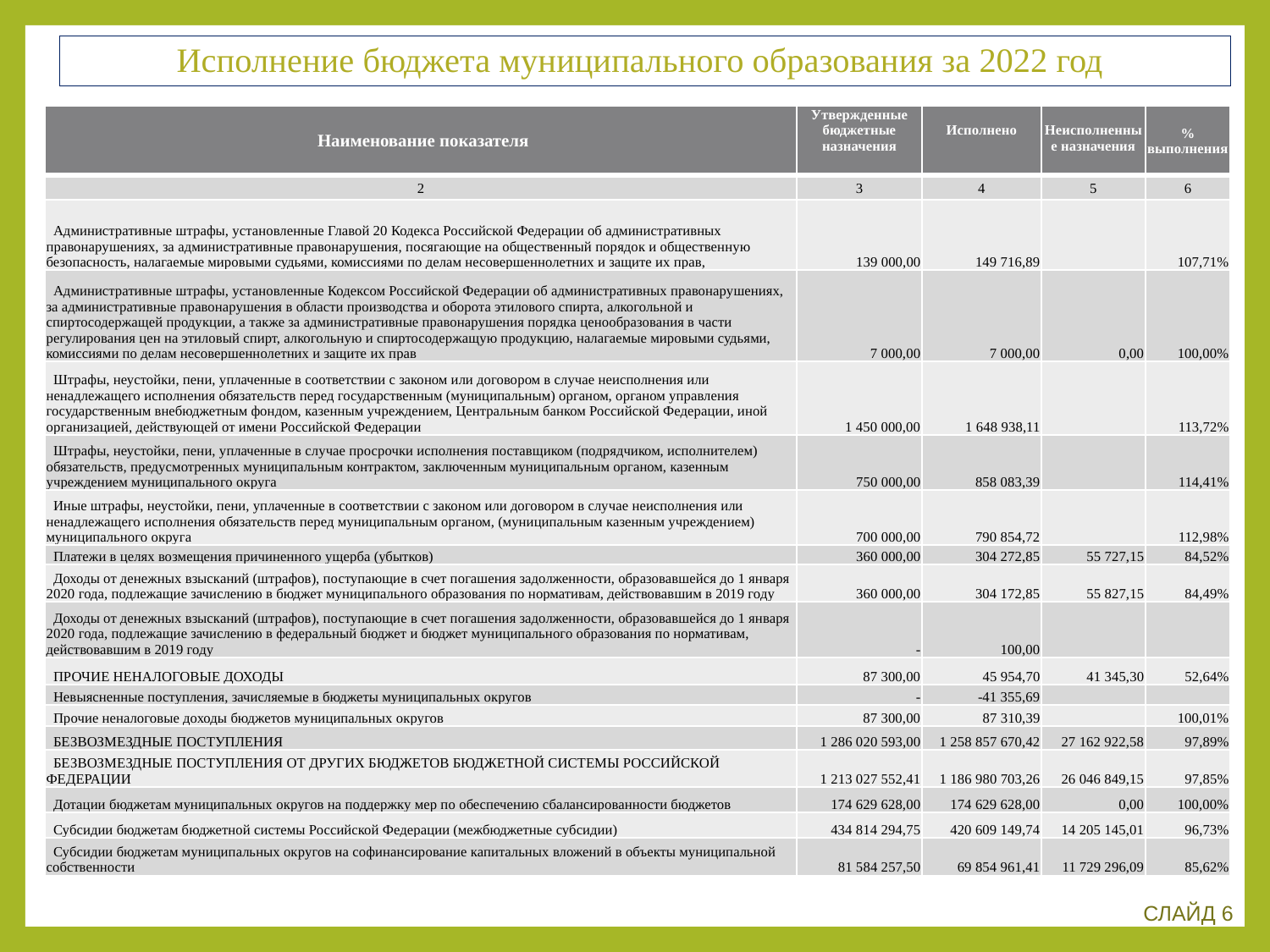

# Исполнение бюджета муниципального образования за 2022 год

| Наименование показателя | Утвержденные бюджетные назначения | Исполнено | Неисполненные назначения | % выполнения |
| --- | --- | --- | --- | --- |
| 2 | 3 | 4 | 5 | 6 |
| Административные штрафы, установленные Главой 20 Кодекса Российской Федерации об административных правонарушениях, за административные правонарушения, посягающие на общественный порядок и общественную безопасность, налагаемые мировыми судьями, комиссиями по делам несовершеннолетних и защите их прав, | 139 000,00 | 149 716,89 |  | 107,71% |
| Административные штрафы, установленные Кодексом Российской Федерации об административных правонарушениях, за административные правонарушения в области производства и оборота этилового спирта, алкогольной и спиртосодержащей продукции, а также за административные правонарушения порядка ценообразования в части регулирования цен на этиловый спирт, алкогольную и спиртосодержащую продукцию, налагаемые мировыми судьями, комиссиями по делам несовершеннолетних и защите их прав | 7 000,00 | 7 000,00 | 0,00 | 100,00% |
| Штрафы, неустойки, пени, уплаченные в соответствии с законом или договором в случае неисполнения или ненадлежащего исполнения обязательств перед государственным (муниципальным) органом, органом управления государственным внебюджетным фондом, казенным учреждением, Центральным банком Российской Федерации, иной организацией, действующей от имени Российской Федерации | 1 450 000,00 | 1 648 938,11 |  | 113,72% |
| Штрафы, неустойки, пени, уплаченные в случае просрочки исполнения поставщиком (подрядчиком, исполнителем) обязательств, предусмотренных муниципальным контрактом, заключенным муниципальным органом, казенным учреждением муниципального округа | 750 000,00 | 858 083,39 |  | 114,41% |
| Иные штрафы, неустойки, пени, уплаченные в соответствии с законом или договором в случае неисполнения или ненадлежащего исполнения обязательств перед муниципальным органом, (муниципальным казенным учреждением) муниципального округа | 700 000,00 | 790 854,72 |  | 112,98% |
| Платежи в целях возмещения причиненного ущерба (убытков) | 360 000,00 | 304 272,85 | 55 727,15 | 84,52% |
| Доходы от денежных взысканий (штрафов), поступающие в счет погашения задолженности, образовавшейся до 1 января 2020 года, подлежащие зачислению в бюджет муниципального образования по нормативам, действовавшим в 2019 году | 360 000,00 | 304 172,85 | 55 827,15 | 84,49% |
| Доходы от денежных взысканий (штрафов), поступающие в счет погашения задолженности, образовавшейся до 1 января 2020 года, подлежащие зачислению в федеральный бюджет и бюджет муниципального образования по нормативам, действовавшим в 2019 году | - | 100,00 |  |  |
| ПРОЧИЕ НЕНАЛОГОВЫЕ ДОХОДЫ | 87 300,00 | 45 954,70 | 41 345,30 | 52,64% |
| Невыясненные поступления, зачисляемые в бюджеты муниципальных округов | - | -41 355,69 |  |  |
| Прочие неналоговые доходы бюджетов муниципальных округов | 87 300,00 | 87 310,39 |  | 100,01% |
| БЕЗВОЗМЕЗДНЫЕ ПОСТУПЛЕНИЯ | 1 286 020 593,00 | 1 258 857 670,42 | 27 162 922,58 | 97,89% |
| БЕЗВОЗМЕЗДНЫЕ ПОСТУПЛЕНИЯ ОТ ДРУГИХ БЮДЖЕТОВ БЮДЖЕТНОЙ СИСТЕМЫ РОССИЙСКОЙ ФЕДЕРАЦИИ | 1 213 027 552,41 | 1 186 980 703,26 | 26 046 849,15 | 97,85% |
| Дотации бюджетам муниципальных округов на поддержку мер по обеспечению сбалансированности бюджетов | 174 629 628,00 | 174 629 628,00 | 0,00 | 100,00% |
| Субсидии бюджетам бюджетной системы Российской Федерации (межбюджетные субсидии) | 434 814 294,75 | 420 609 149,74 | 14 205 145,01 | 96,73% |
| Субсидии бюджетам муниципальных округов на софинансирование капитальных вложений в объекты муниципальной собственности | 81 584 257,50 | 69 854 961,41 | 11 729 296,09 | 85,62% |
СЛАЙД 6